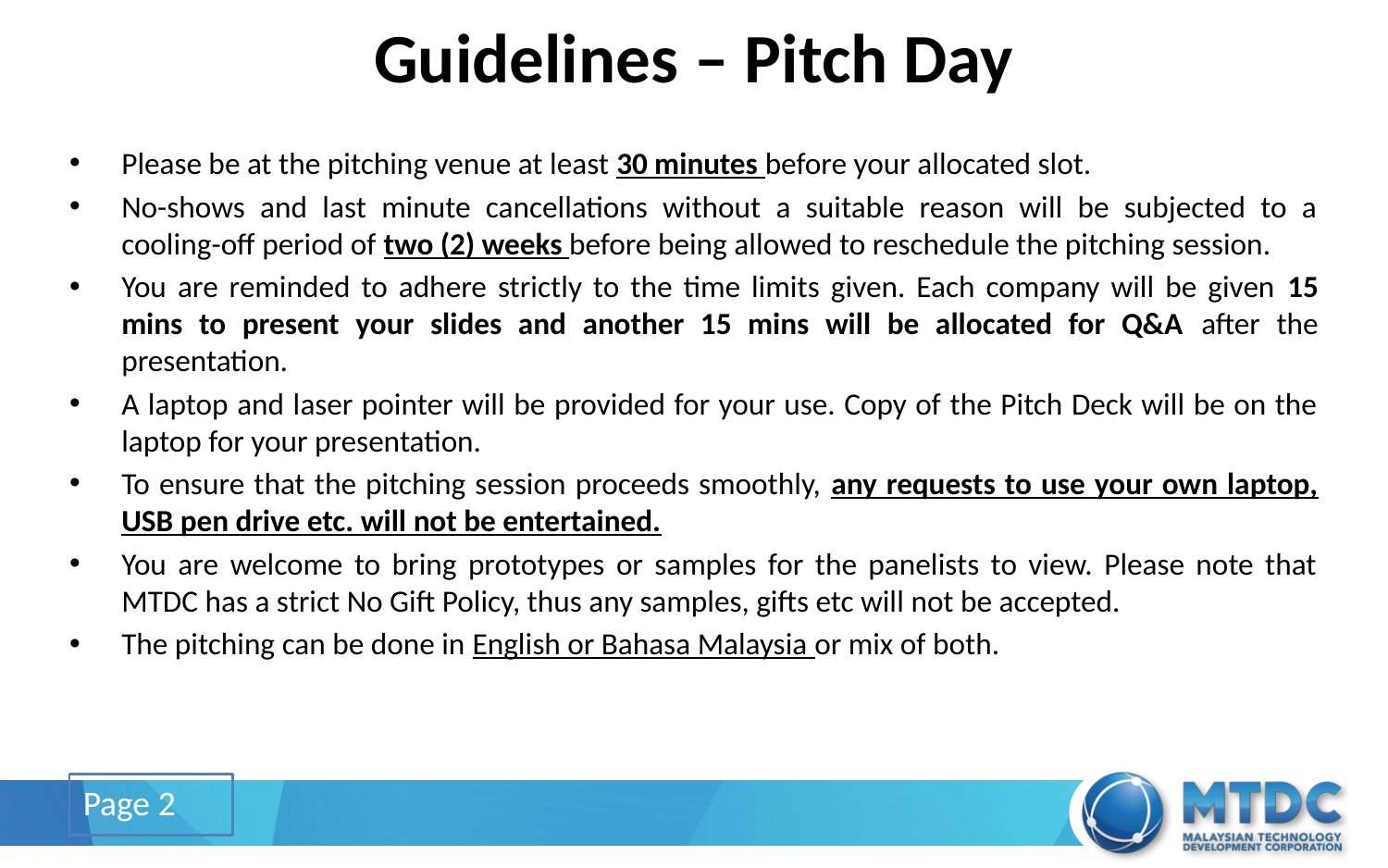

# Guidelines – Pitch Day
Please be at the pitching venue at least 30 minutes before your allocated slot.
No-shows and last minute cancellations without a suitable reason will be subjected to a cooling-off period of two (2) weeks before being allowed to reschedule the pitching session.
You are reminded to adhere strictly to the time limits given. Each company will be given 15 mins to present your slides and another 15 mins will be allocated for Q&A after the presentation.
A laptop and laser pointer will be provided for your use. Copy of the Pitch Deck will be on the laptop for your presentation.
To ensure that the pitching session proceeds smoothly, any requests to use your own laptop, USB pen drive etc. will not be entertained.
You are welcome to bring prototypes or samples for the panelists to view. Please note that MTDC has a strict No Gift Policy, thus any samples, gifts etc will not be accepted.
The pitching can be done in English or Bahasa Malaysia or mix of both.